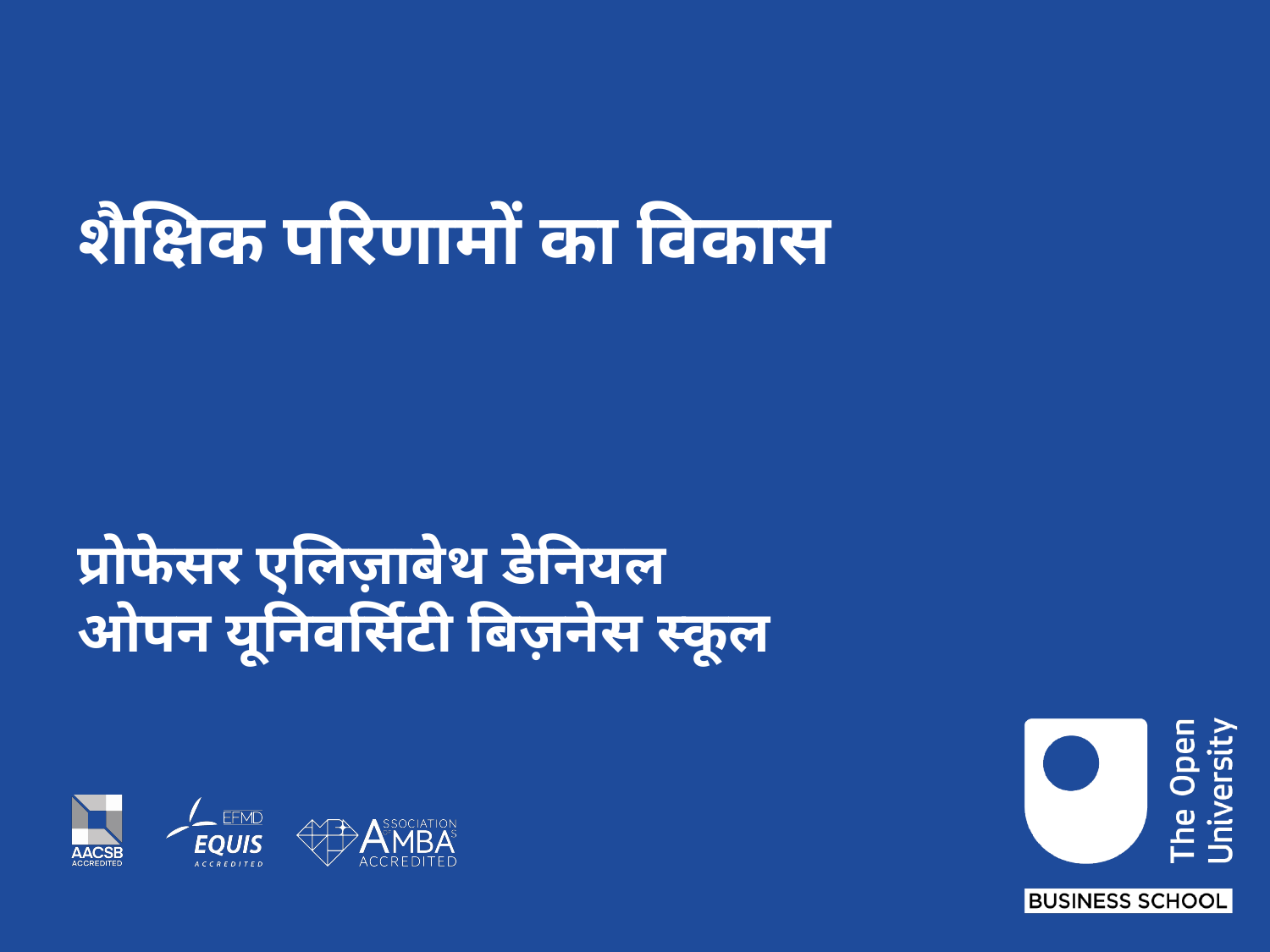

# शैक्षिक परिणामों का विकास

प्रोफेसर एलिज़ाबेथ डेनियल
ओपन यूनिवर्सिटी बिज़नेस स्कूल